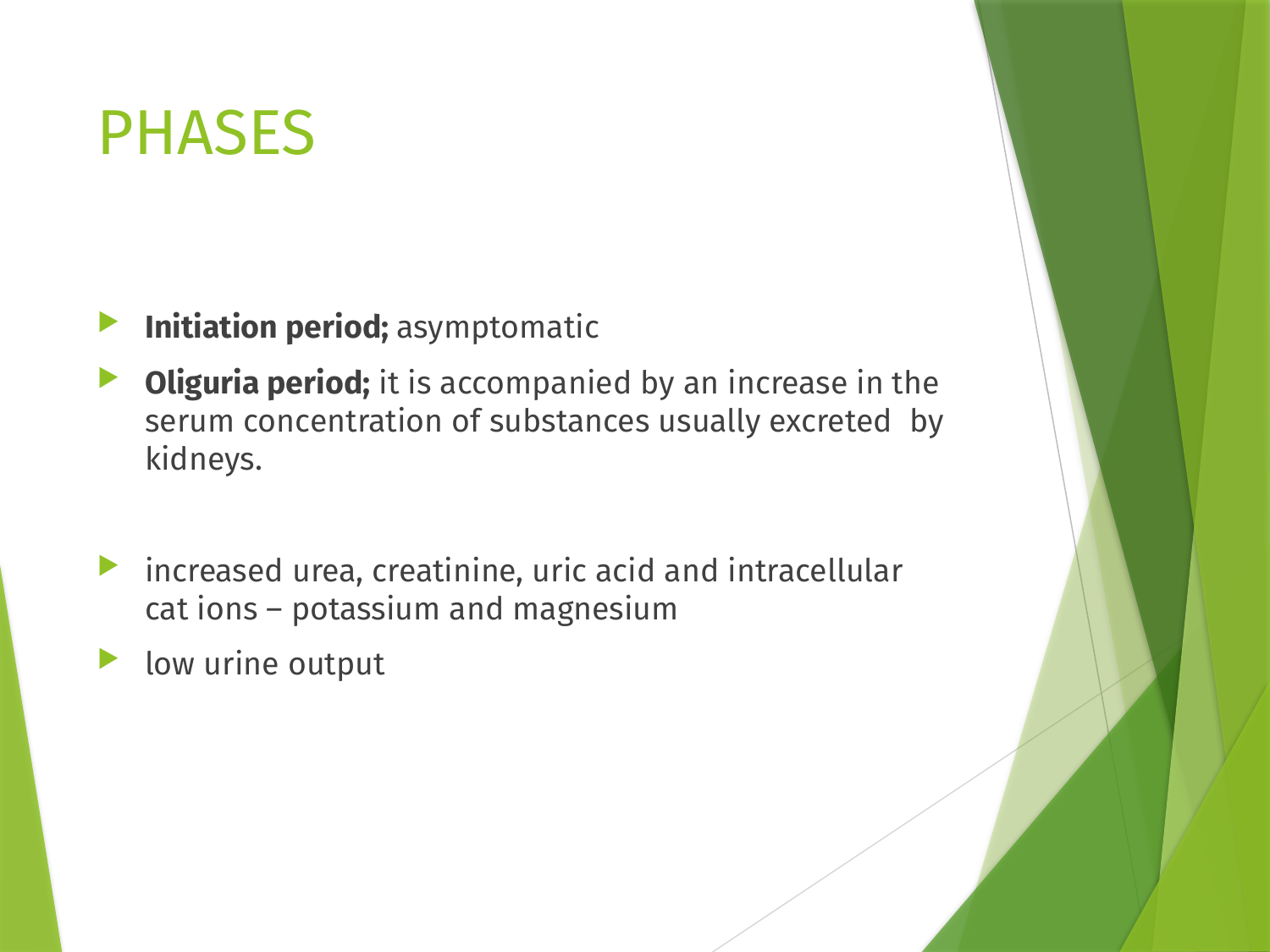

# PHASES
Initiation period; asymptomatic
Oliguria period; it is accompanied by an increase in the serum concentration of substances usually excreted  by kidneys.

increased urea, creatinine, uric acid and intracellular cat ions – potassium and magnesium
low urine output